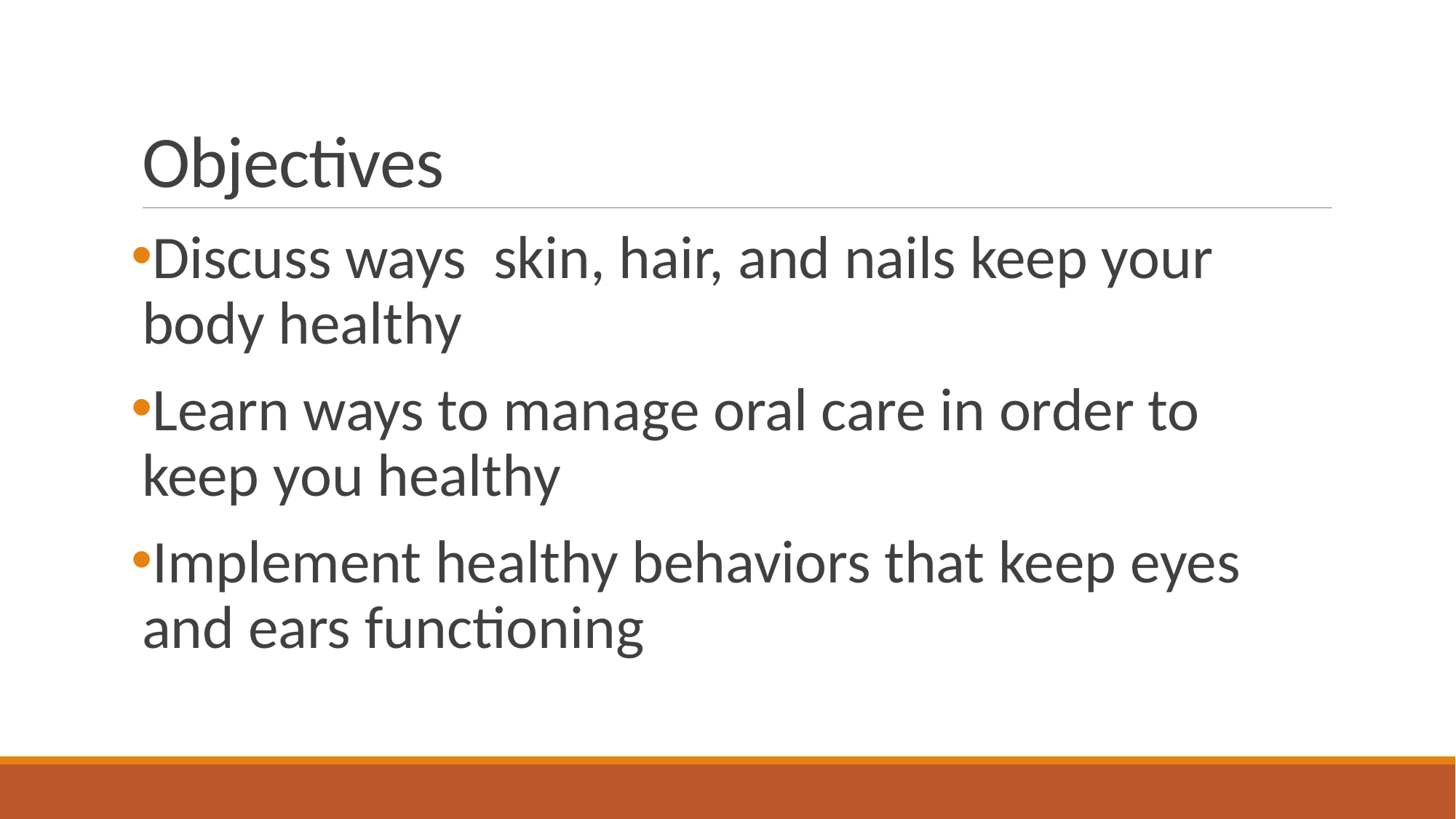

# Objectives
Discuss ways  skin, hair, and nails keep your body healthy
Learn ways to manage oral care in order to keep you healthy
Implement healthy behaviors that keep eyes and ears functioning